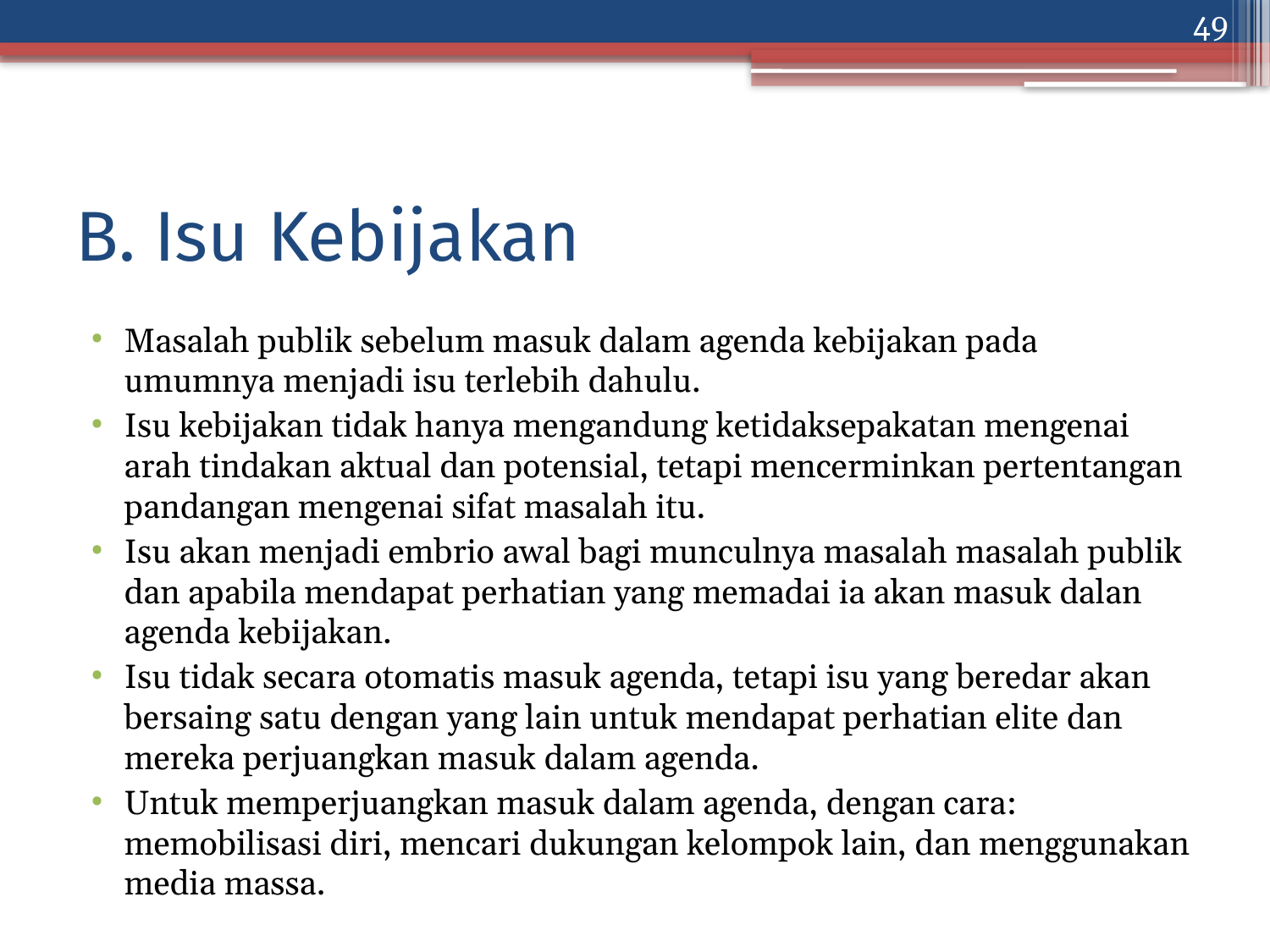

49

# B. Isu Kebijakan
Masalah publik sebelum masuk dalam agenda kebijakan pada umumnya menjadi isu terlebih dahulu.
Isu kebijakan tidak hanya mengandung ketidaksepakatan mengenai arah tindakan aktual dan potensial, tetapi mencerminkan pertentangan pandangan mengenai sifat masalah itu.
Isu akan menjadi embrio awal bagi munculnya masalah masalah publik dan apabila mendapat perhatian yang memadai ia akan masuk dalan agenda kebijakan.
Isu tidak secara otomatis masuk agenda, tetapi isu yang beredar akan bersaing satu dengan yang lain untuk mendapat perhatian elite dan mereka perjuangkan masuk dalam agenda.
Untuk memperjuangkan masuk dalam agenda, dengan cara: memobilisasi diri, mencari dukungan kelompok lain, dan menggunakan media massa.